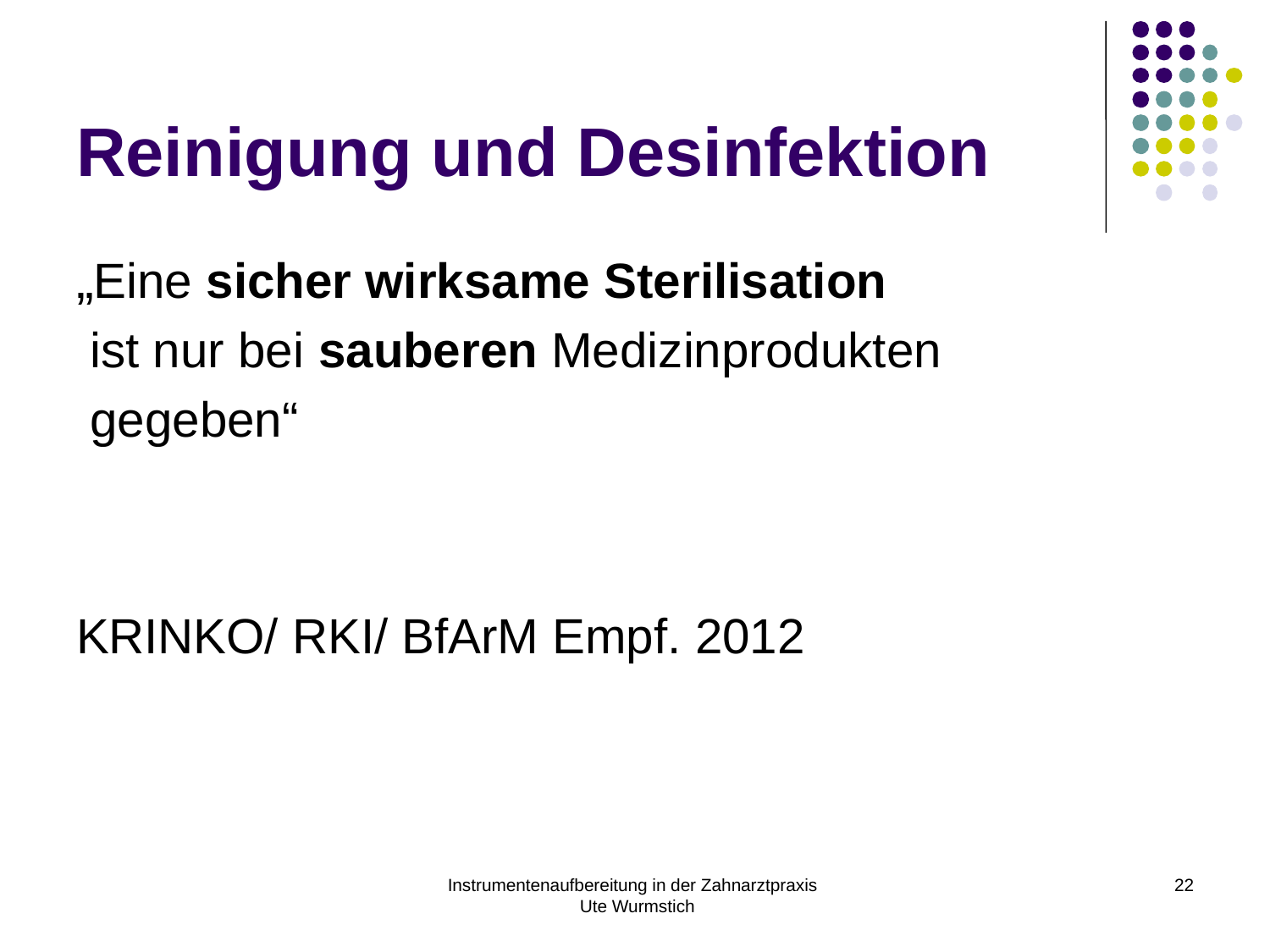

# Reinigung und Desinfektion
„Eine sicher wirksame Sterilisation
 ist nur bei sauberen Medizinprodukten
 gegeben“

KRINKO/ RKI/ BfArM Empf. 2012

Instrumentenaufbereitung in der Zahnarztpraxis   Ute Wurmstich
22